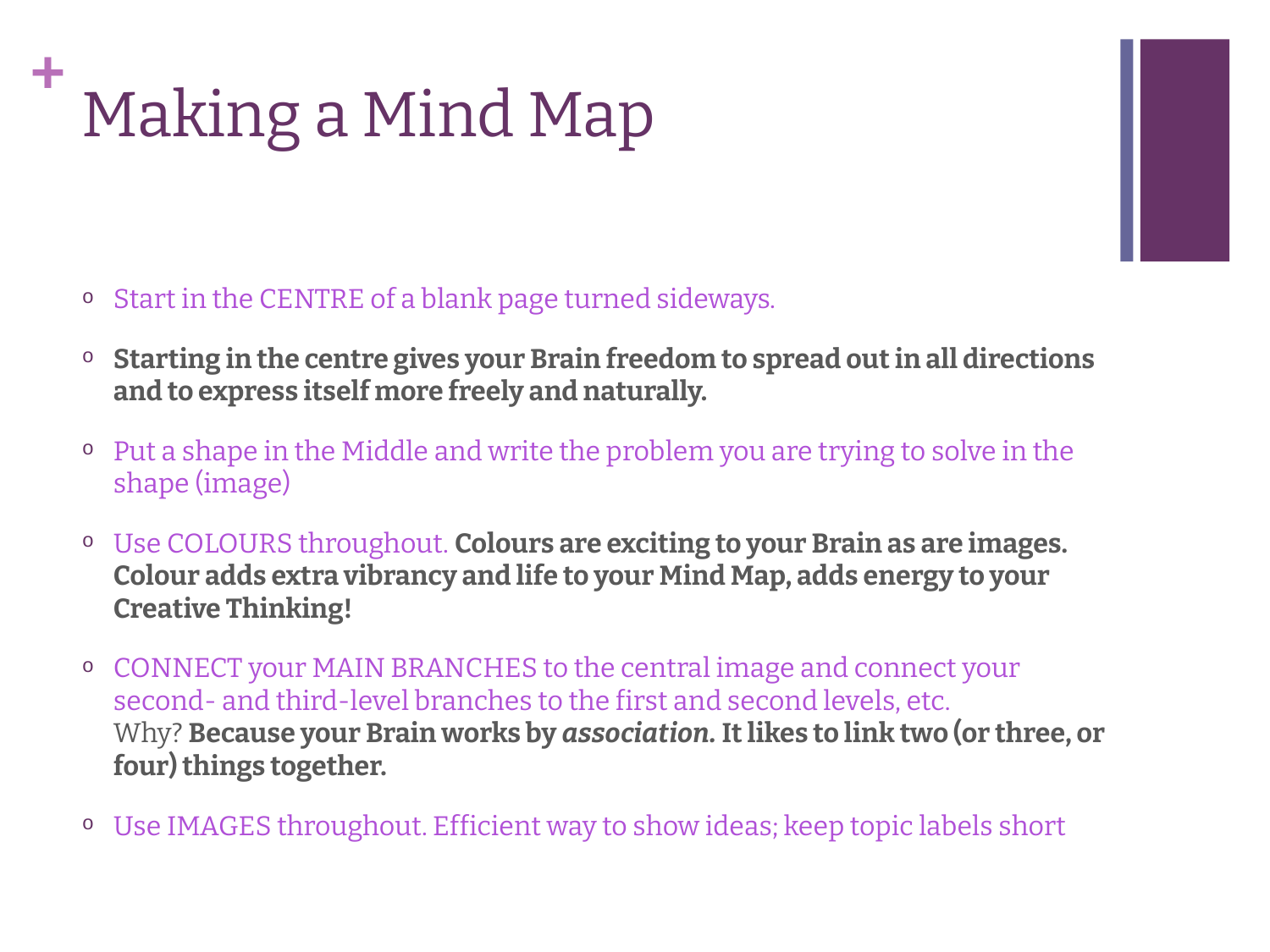

# Making a Mind Map
Start in the CENTRE of a blank page turned sideways.
Starting in the centre gives your Brain freedom to spread out in all directions and to express itself more freely and naturally.
Put a shape in the Middle and write the problem you are trying to solve in the shape (image)
Use COLOURS throughout. Colours are exciting to your Brain as are images. Colour adds extra vibrancy and life to your Mind Map, adds energy to your Creative Thinking!
CONNECT your MAIN BRANCHES to the central image and connect your second- and third-level branches to the first and second levels, etc. Why? Because your Brain works by association. It likes to link two (or three, or four) things together.
Use IMAGES throughout. Efficient way to show ideas; keep topic labels short